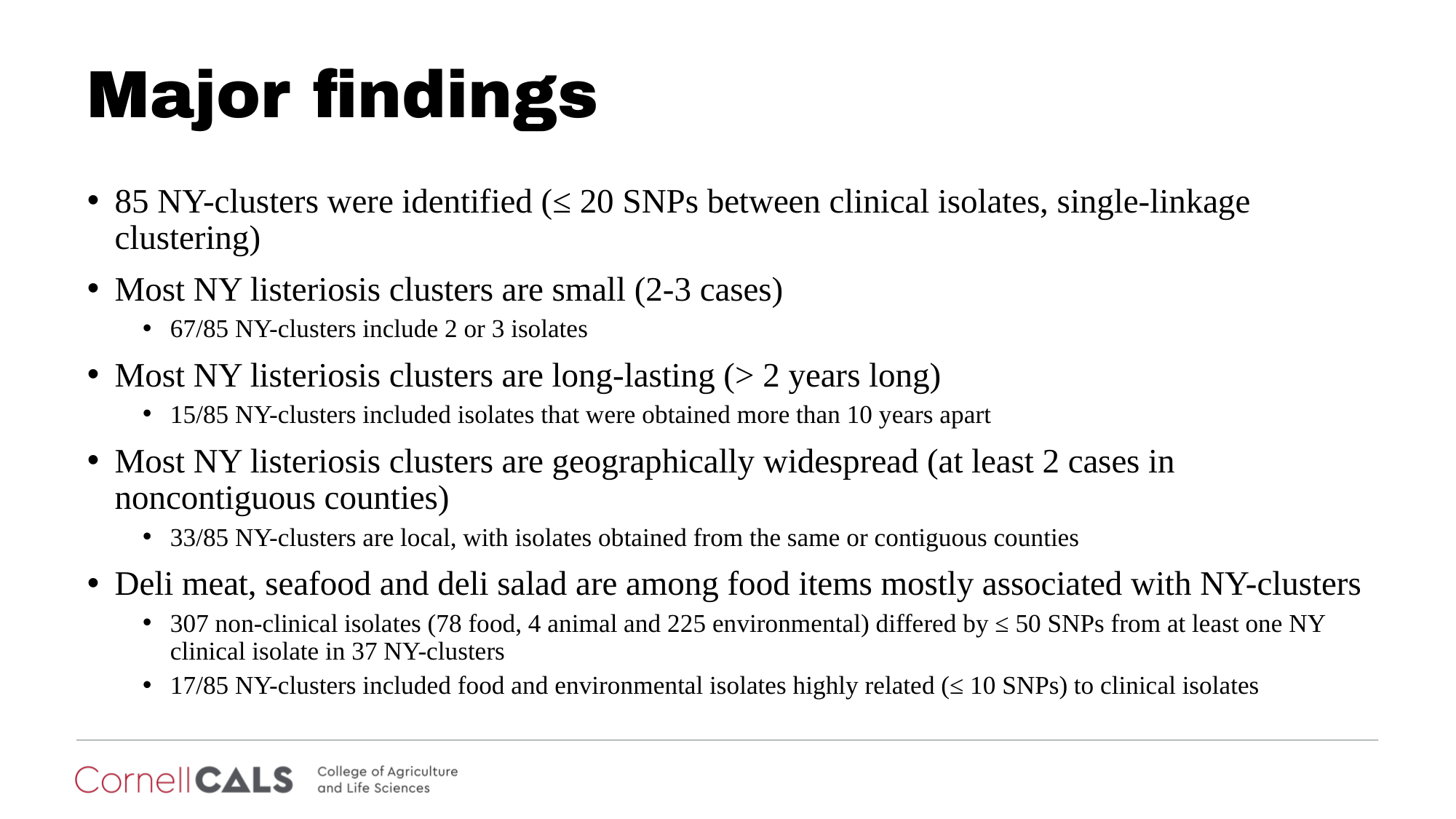

# Major findings
85 NY-clusters were identified (≤ 20 SNPs between clinical isolates, single-linkage clustering)
Most NY listeriosis clusters are small (2-3 cases)
67/85 NY-clusters include 2 or 3 isolates
Most NY listeriosis clusters are long-lasting (> 2 years long)
15/85 NY-clusters included isolates that were obtained more than 10 years apart
Most NY listeriosis clusters are geographically widespread (at least 2 cases in noncontiguous counties)
33/85 NY-clusters are local, with isolates obtained from the same or contiguous counties
Deli meat, seafood and deli salad are among food items mostly associated with NY-clusters
307 non-clinical isolates (78 food, 4 animal and 225 environmental) differed by ≤ 50 SNPs from at least one NY clinical isolate in 37 NY-clusters
17/85 NY-clusters included food and environmental isolates highly related (≤ 10 SNPs) to clinical isolates